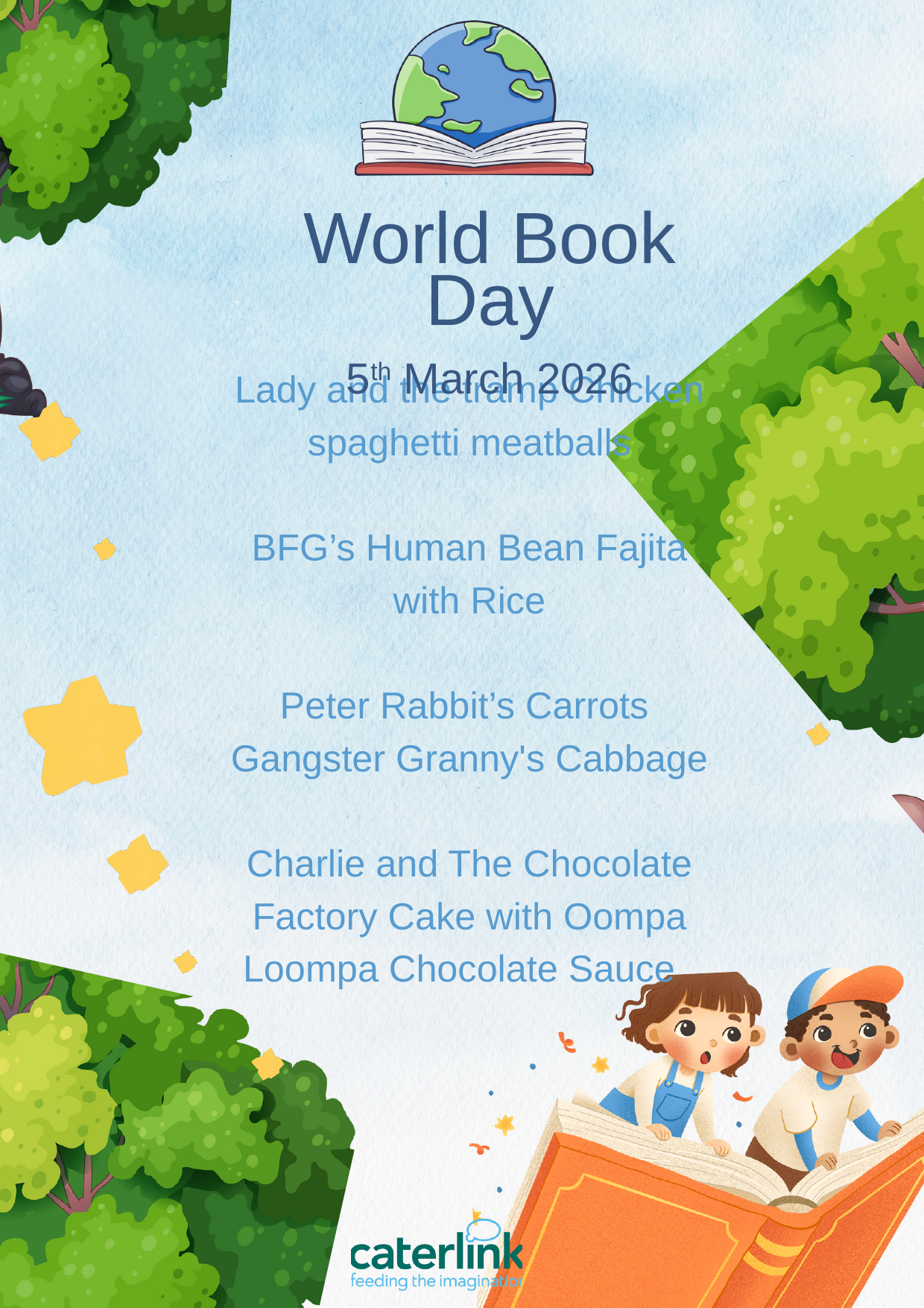

World Book Day
5th March 2026
Lady and the tramp Chicken spaghetti meatballs

BFG’s Human Bean Fajita with Rice

Peter Rabbit’s Carrots
Gangster Granny's Cabbage

Charlie and The Chocolate Factory Cake with Oompa Loompa Chocolate Sauce

BORCELLE